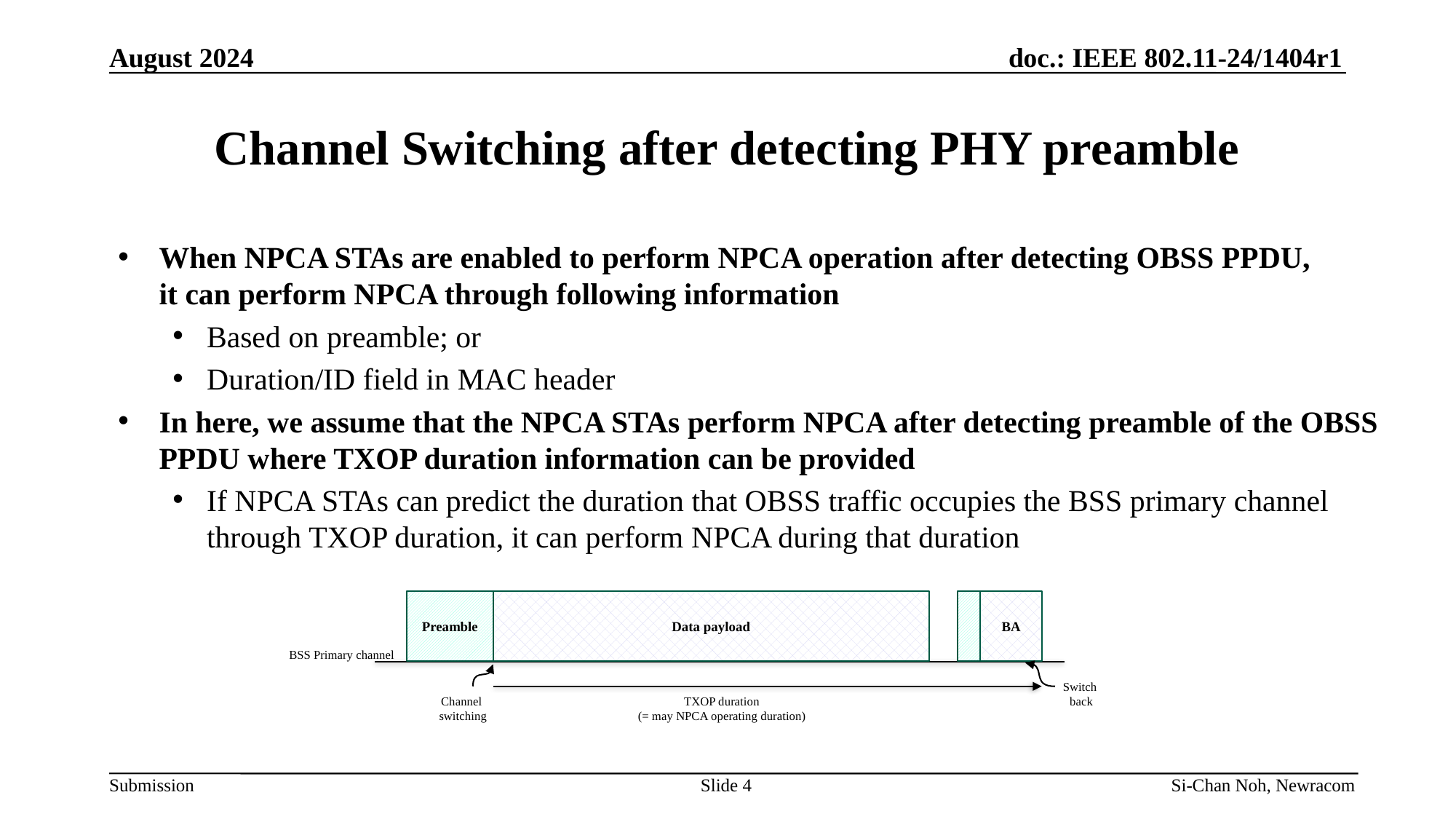

August 2024
# Channel Switching after detecting PHY preamble
When NPCA STAs are enabled to perform NPCA operation after detecting OBSS PPDU,
it can perform NPCA through following information
Based on preamble; or
Duration/ID field in MAC header
In here, we assume that the NPCA STAs perform NPCA after detecting preamble of the OBSS PPDU where TXOP duration information can be provided
If NPCA STAs can predict the duration that OBSS traffic occupies the BSS primary channel through TXOP duration, it can perform NPCA during that duration
Preamble
Data payload

BA
BSS Primary channel
Switch
back
Channel
switching
TXOP duration
(= may NPCA operating duration)
Slide 4
Si-Chan Noh, Newracom